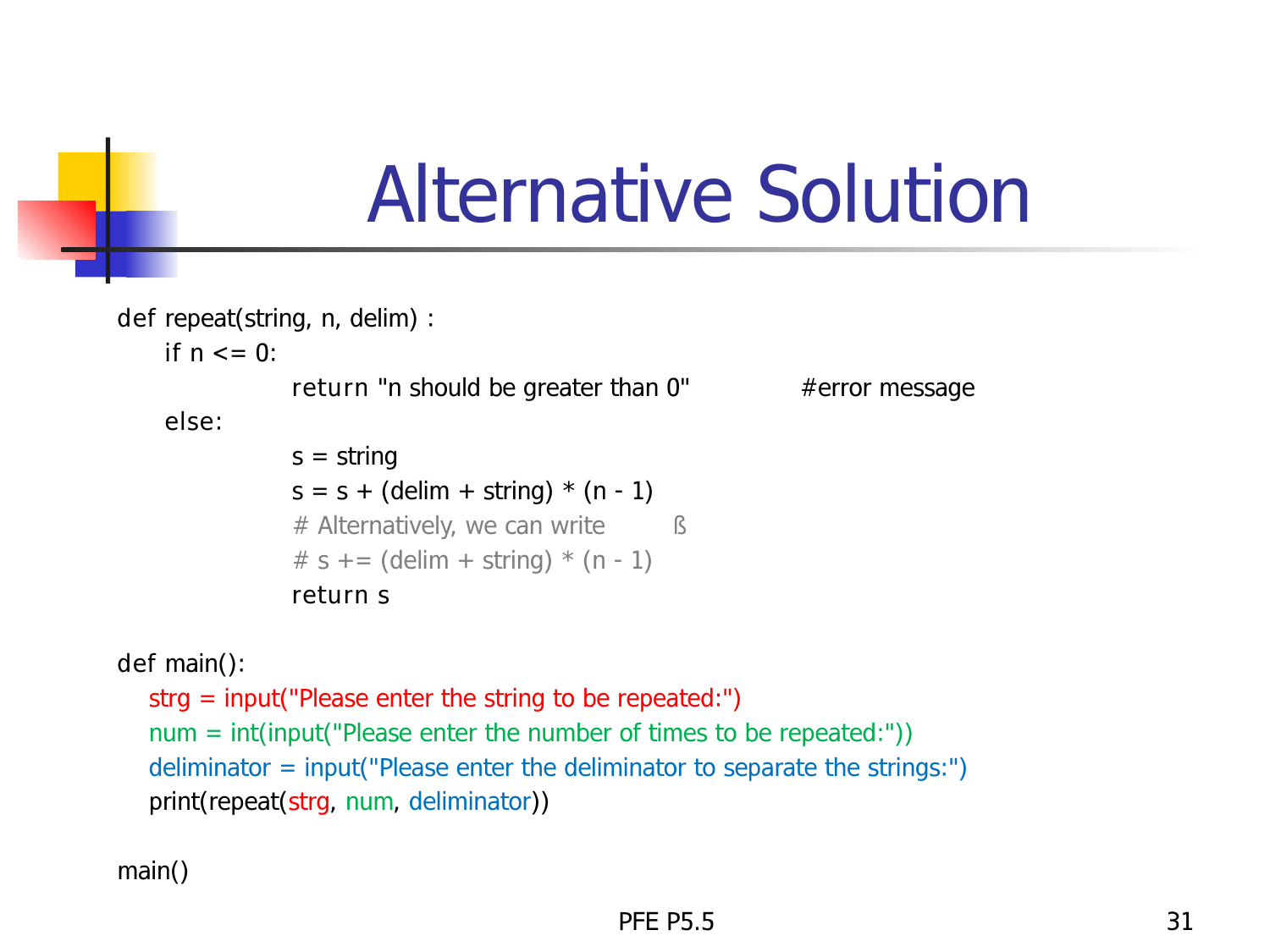

Alternative Solution
def repeat(string, n, delim) :
	if n <= 0:
		return "n should be greater than 0" 	#error message
	else:
		s = string
		s = s + (delim + string) * (n - 1)
	 	# Alternatively, we can write	ß
 		# s += (delim + string) * (n - 1)
		return s

def main():
    strg = input("Please enter the string to be repeated:")
    num = int(input("Please enter the number of times to be repeated:"))
    deliminator = input("Please enter the deliminator to separate the strings:")
    print(repeat(strg, num, deliminator))

main()

PFE P5.5
31